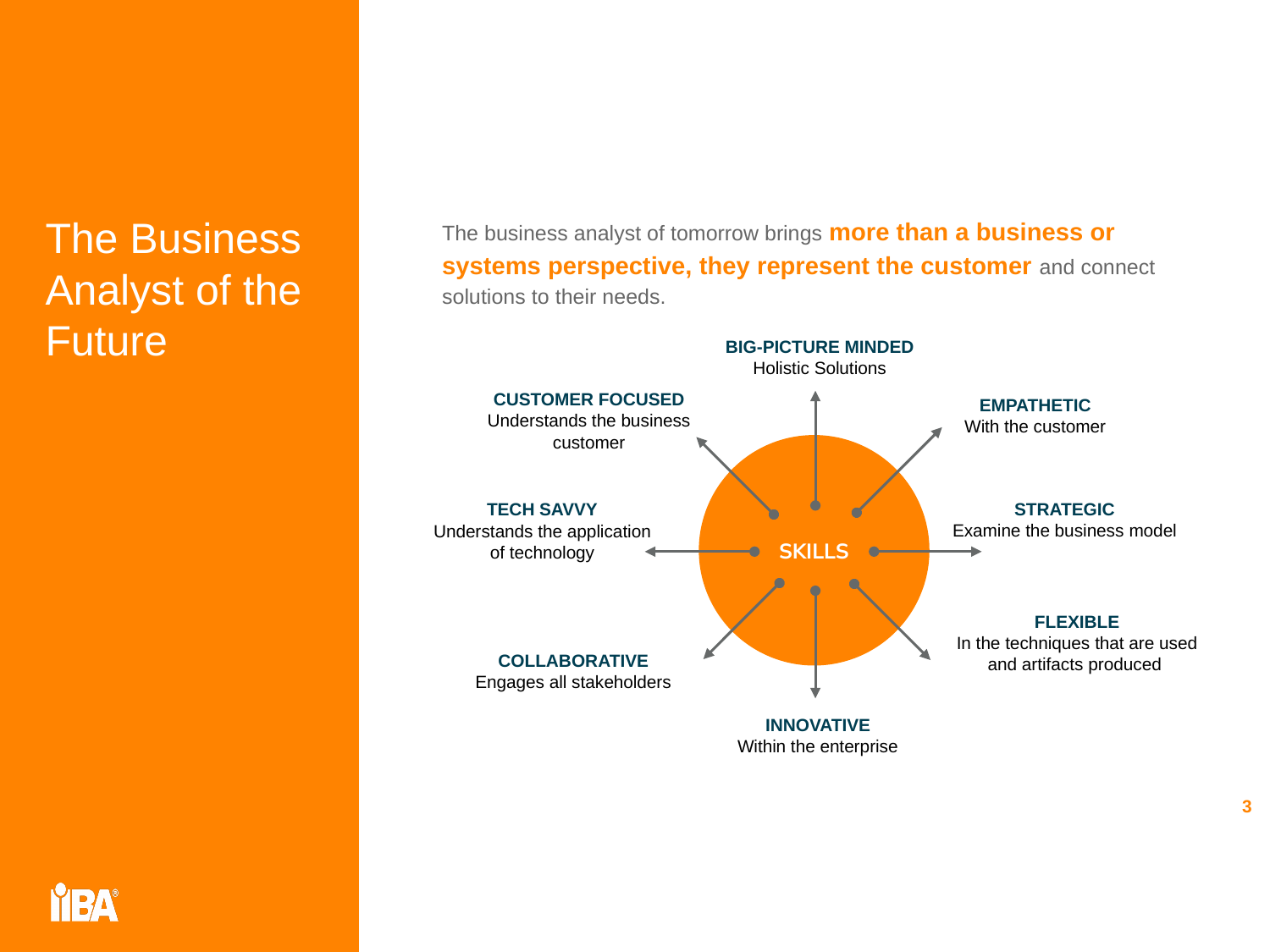

# The Business Analyst of the Future
The business analyst of tomorrow brings more than a business or systems perspective, they represent the customer and connect solutions to their needs.
BIG-PICTURE MINDED
Holistic Solutions
CUSTOMER FOCUSED
Understands the business customer
EMPATHETIC
With the customer
SKILLS
STRATEGIC
 Examine the business model
TECH SAVVY
Understands the application of technology
FLEXIBLE
In the techniques that are used and artifacts produced
COLLABORATIVE
Engages all stakeholders
INNOVATIVE
Within the enterprise
3